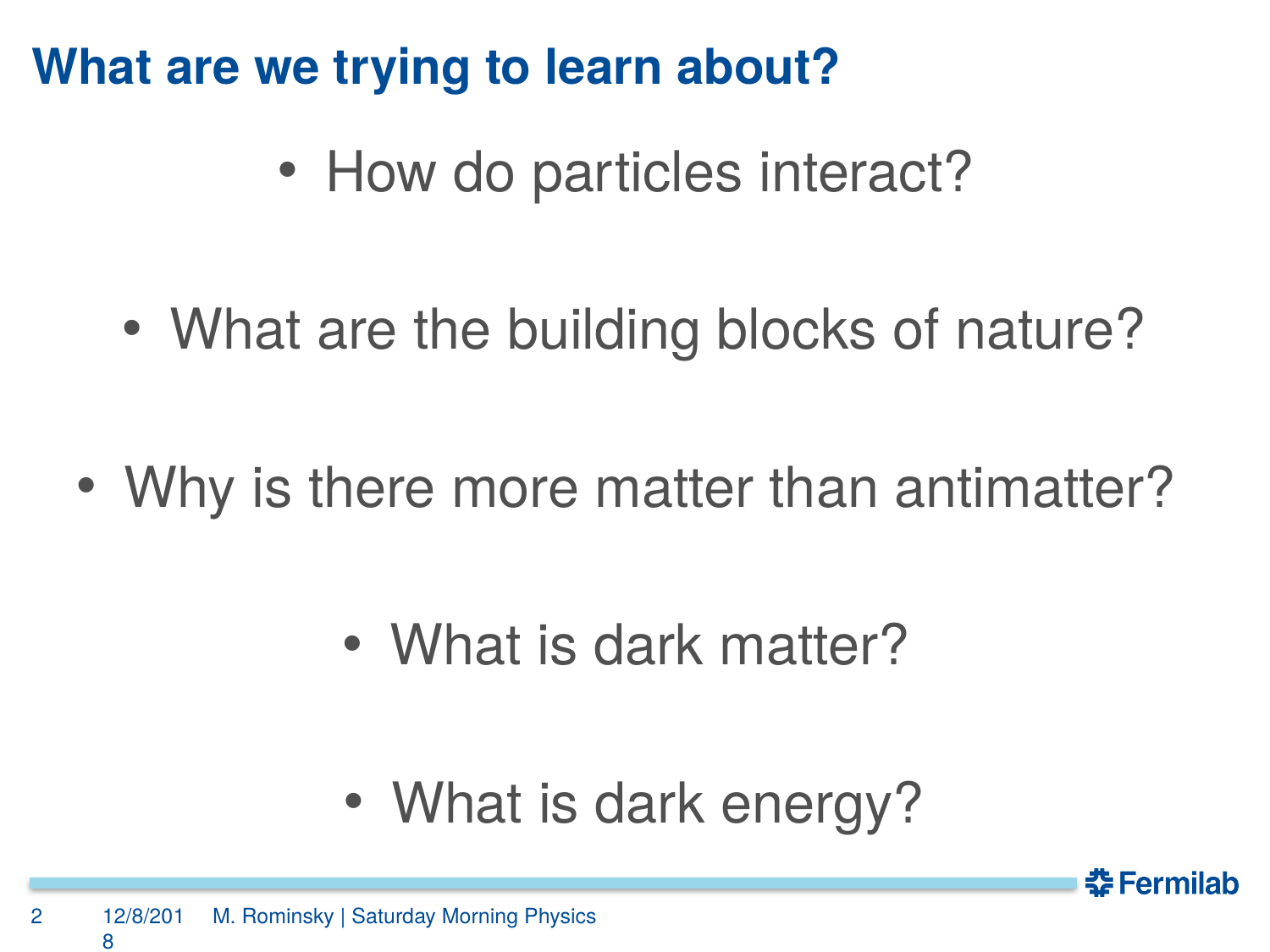

# What are we trying to learn about?
How do particles interact?

What are the building blocks of nature?

Why is there more matter than antimatter?

What is dark matter?

What is dark energy?

2
12/8/2018
M. Rominsky | Saturday Morning Physics